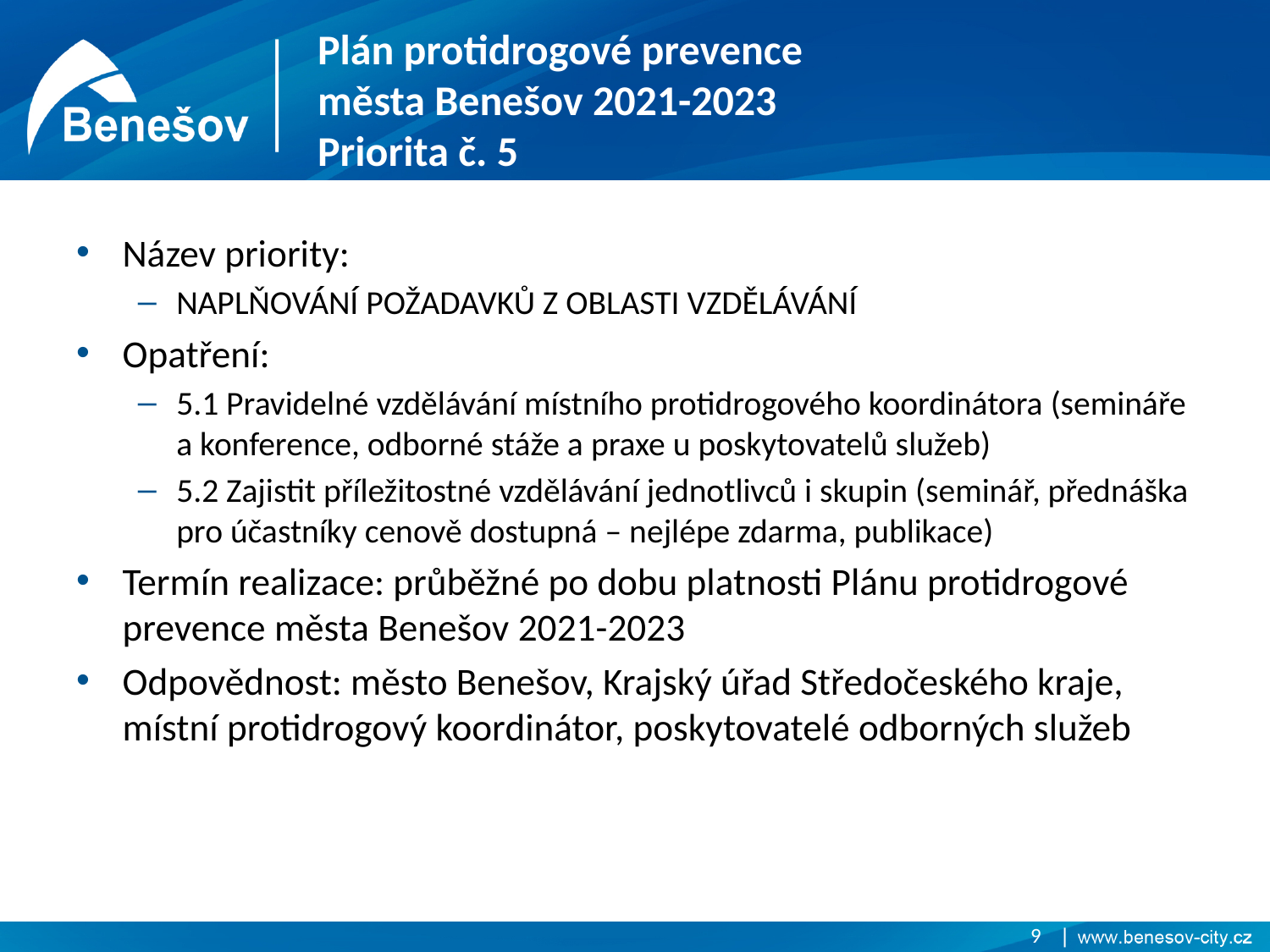

# Plán protidrogové prevence města Benešov 2021-2023 Priorita č. 5
Název priority:
NAPLŇOVÁNÍ POŽADAVKŮ Z OBLASTI VZDĚLÁVÁNÍ
Opatření:
5.1 Pravidelné vzdělávání místního protidrogového koordinátora (semináře a konference, odborné stáže a praxe u poskytovatelů služeb)
5.2 Zajistit příležitostné vzdělávání jednotlivců i skupin (seminář, přednáška pro účastníky cenově dostupná – nejlépe zdarma, publikace)
Termín realizace: průběžné po dobu platnosti Plánu protidrogové prevence města Benešov 2021-2023
Odpovědnost: město Benešov, Krajský úřad Středočeského kraje, místní protidrogový koordinátor, poskytovatelé odborných služeb
9